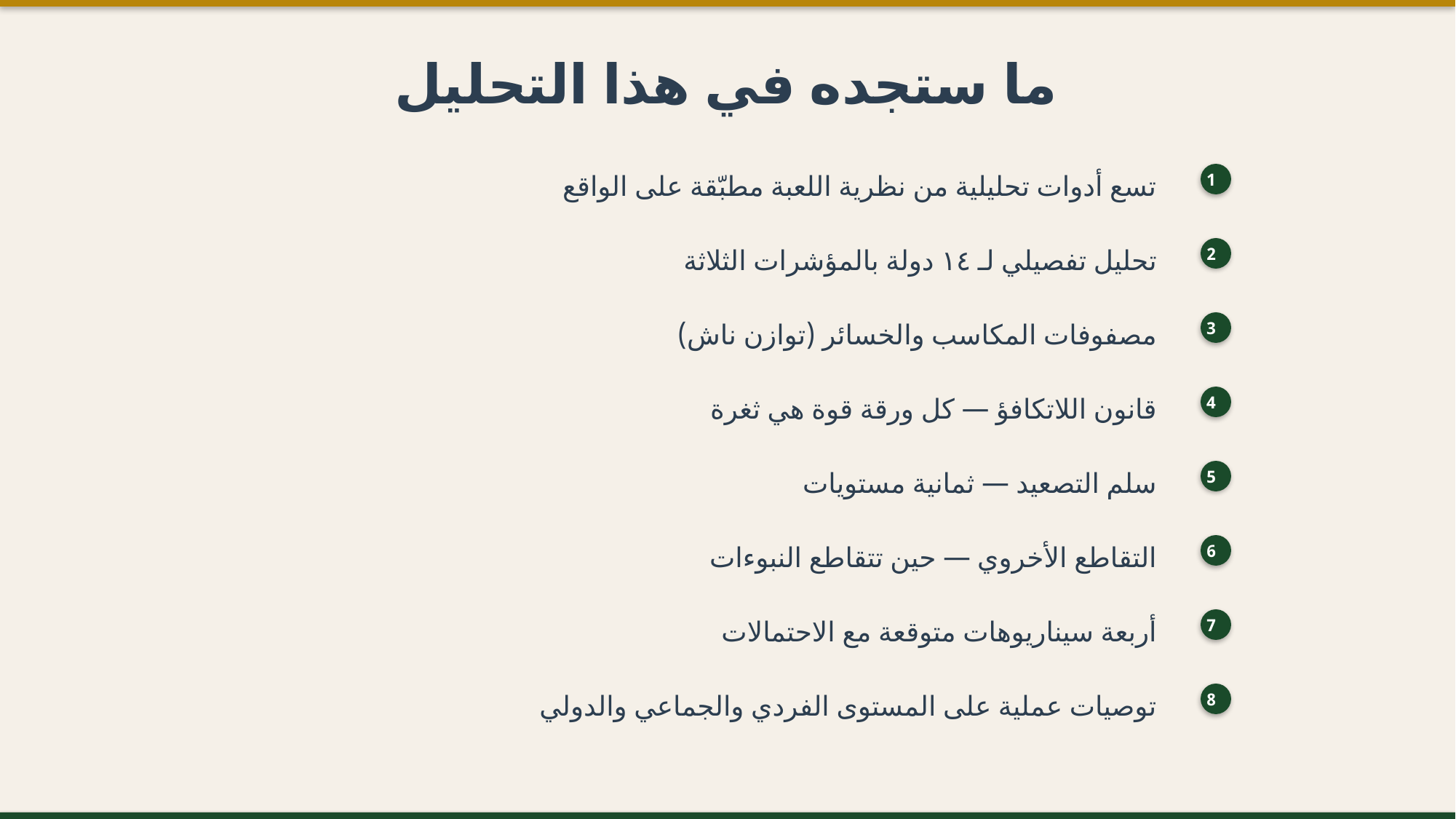

ما ستجده في هذا التحليل
تسع أدوات تحليلية من نظرية اللعبة مطبّقة على الواقع
1
تحليل تفصيلي لـ ١٤ دولة بالمؤشرات الثلاثة
2
مصفوفات المكاسب والخسائر (توازن ناش)
3
قانون اللاتكافؤ — كل ورقة قوة هي ثغرة
4
سلم التصعيد — ثمانية مستويات
5
التقاطع الأخروي — حين تتقاطع النبوءات
6
أربعة سيناريوهات متوقعة مع الاحتمالات
7
توصيات عملية على المستوى الفردي والجماعي والدولي
8